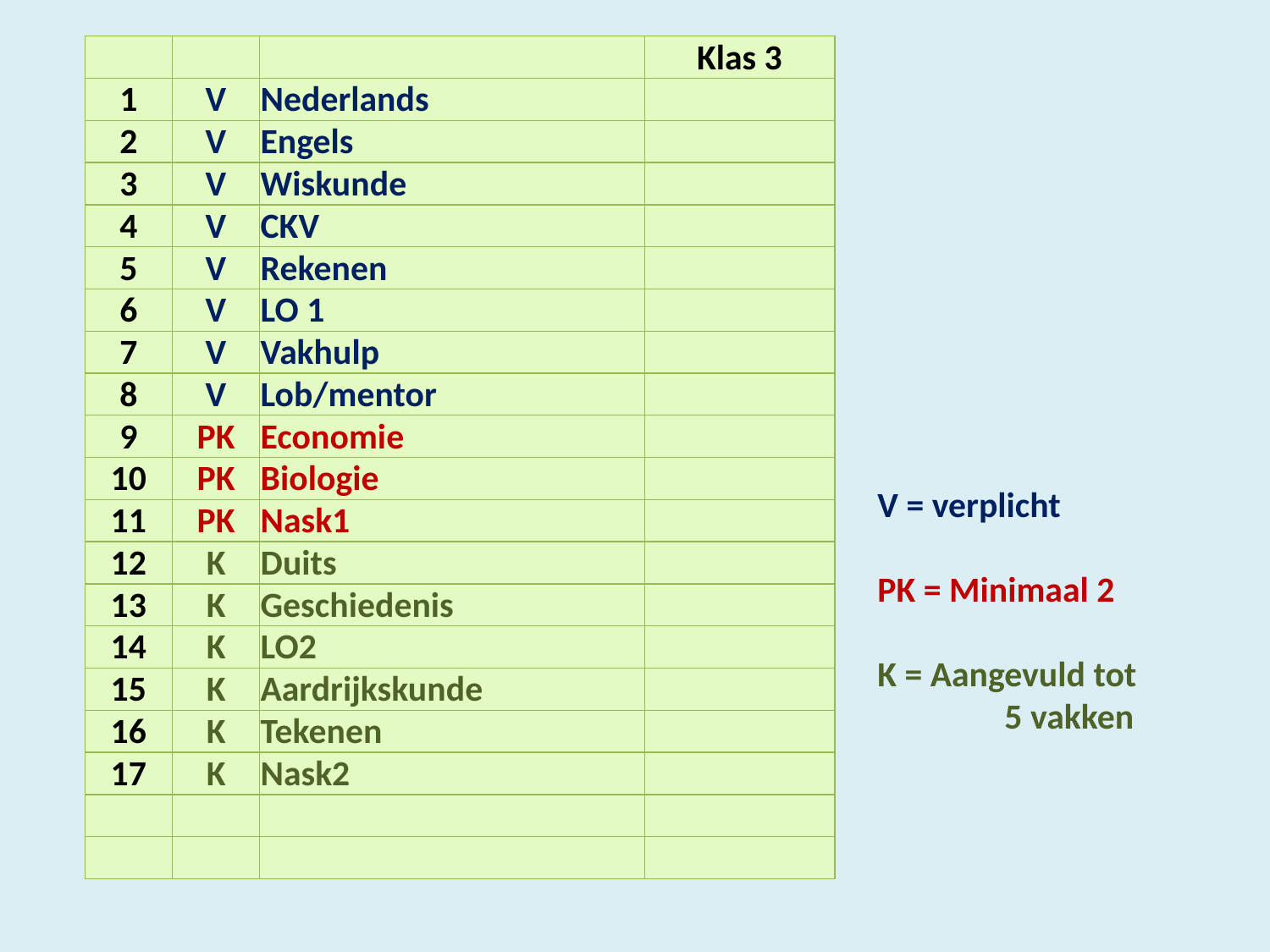

|  |  |  | Klas 3 |
| --- | --- | --- | --- |
| 1 | V | Nederlands |  |
| 2 | V | Engels |  |
| 3 | V | Wiskunde |  |
| 4 | V | CKV |  |
| 5 | V | Rekenen |  |
| 6 | V | LO 1 |  |
| 7 | V | Vakhulp |  |
| 8 | V | Lob/mentor |  |
| 9 | PK | Economie |  |
| 10 | PK | Biologie |  |
| 11 | PK | Nask1 |  |
| 12 | K | Duits |  |
| 13 | K | Geschiedenis |  |
| 14 | K | LO2 |  |
| 15 | K | Aardrijkskunde |  |
| 16 | K | Tekenen |  |
| 17 | K | Nask2 |  |
|  |  |  |  |
|  |  |  |  |
V = verplicht

PK = Minimaal 2
K = Aangevuld tot 	5 vakken